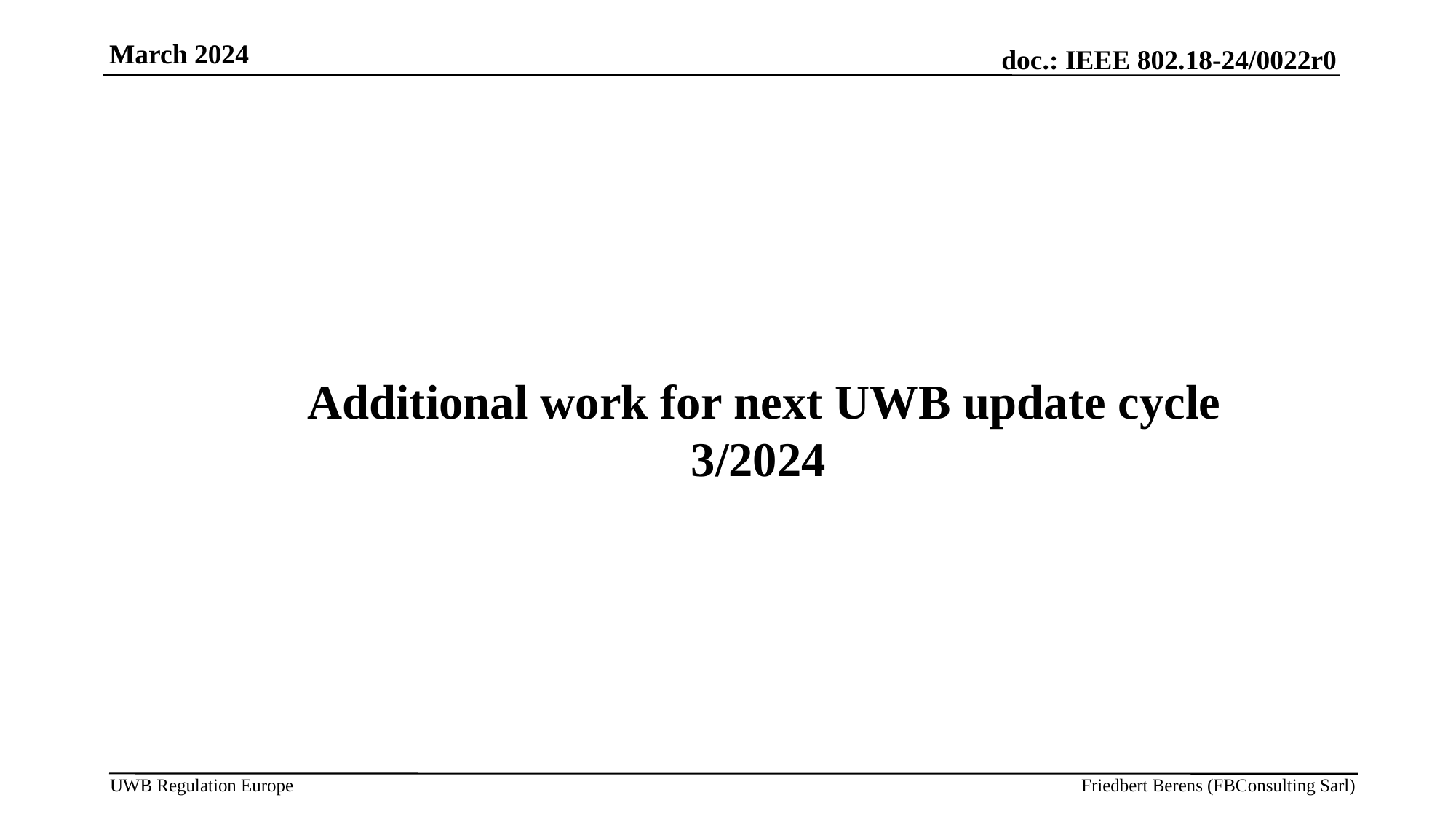

March 2024
Additional work for next UWB update cycle
3/2024
5
Friedbert Berens (FBConsulting Sarl)